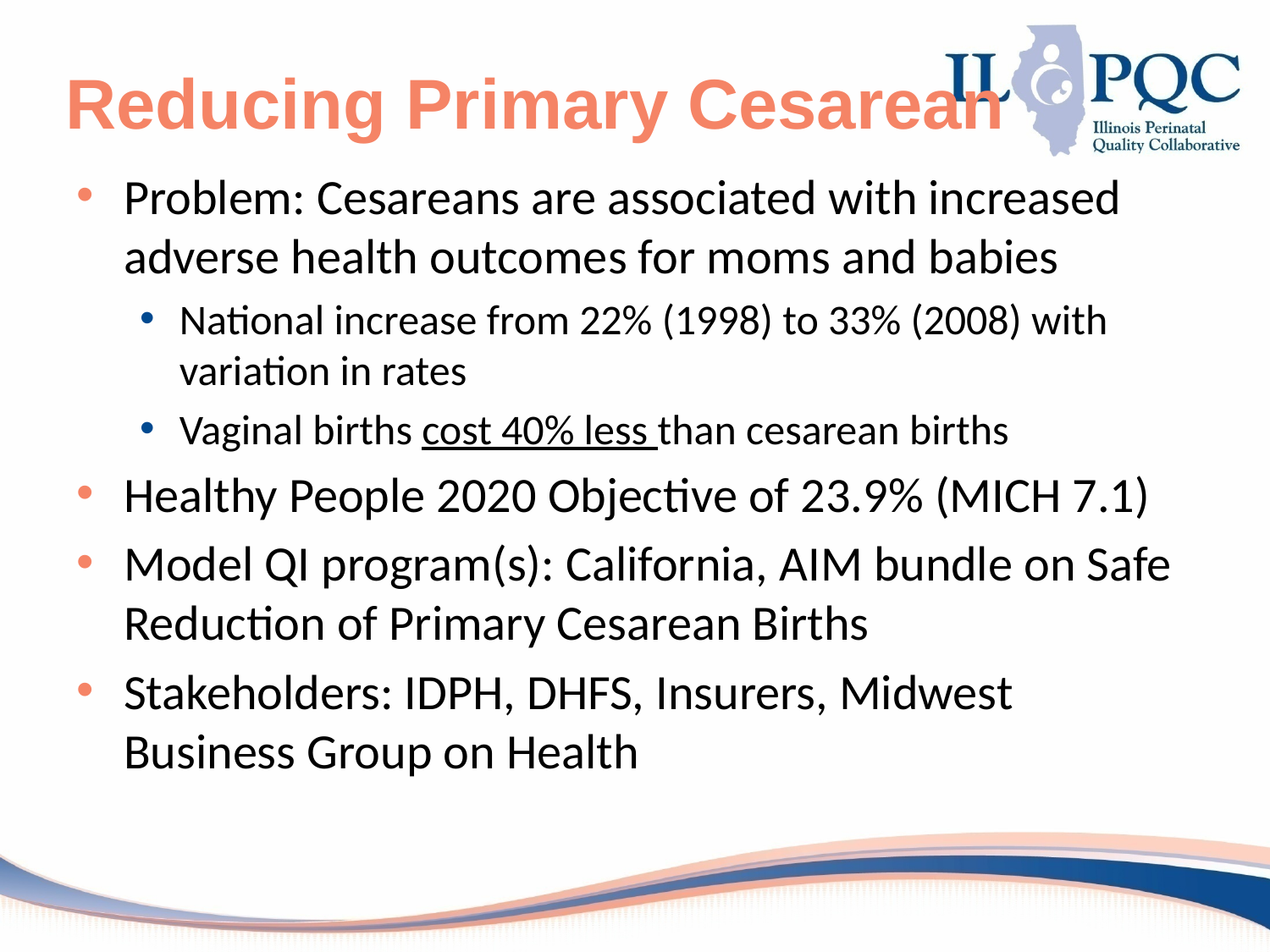

# Reducing Primary Cesarean
Problem: Cesareans are associated with increased adverse health outcomes for moms and babies
National increase from 22% (1998) to 33% (2008) with variation in rates
Vaginal births cost 40% less than cesarean births
Healthy People 2020 Objective of 23.9% (MICH 7.1)
Model QI program(s): California, AIM bundle on Safe Reduction of Primary Cesarean Births
Stakeholders: IDPH, DHFS, Insurers, Midwest Business Group on Health